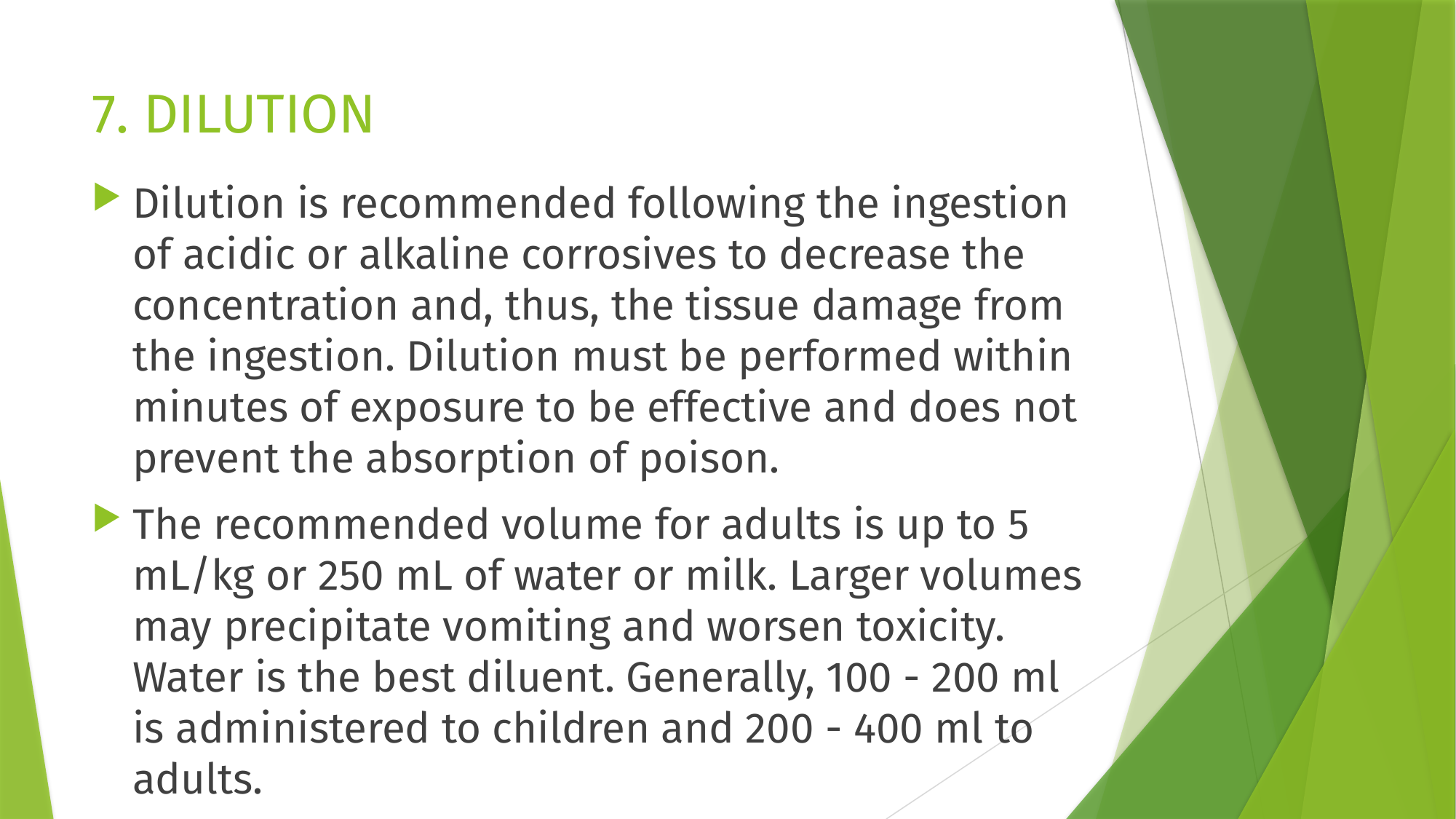

# 7. DILUTION
Dilution is recommended following the ingestion of acidic or alkaline corrosives to decrease the concentration and, thus, the tissue damage from the ingestion. Dilution must be performed within minutes of exposure to be effective and does not prevent the absorption of poison.
The recommended volume for adults is up to 5 mL/kg or 250 mL of water or milk. Larger volumes may precipitate vomiting and worsen toxicity. Water is the best diluent. Generally, 100 - 200 ml is administered to children and 200 - 400 ml to adults.